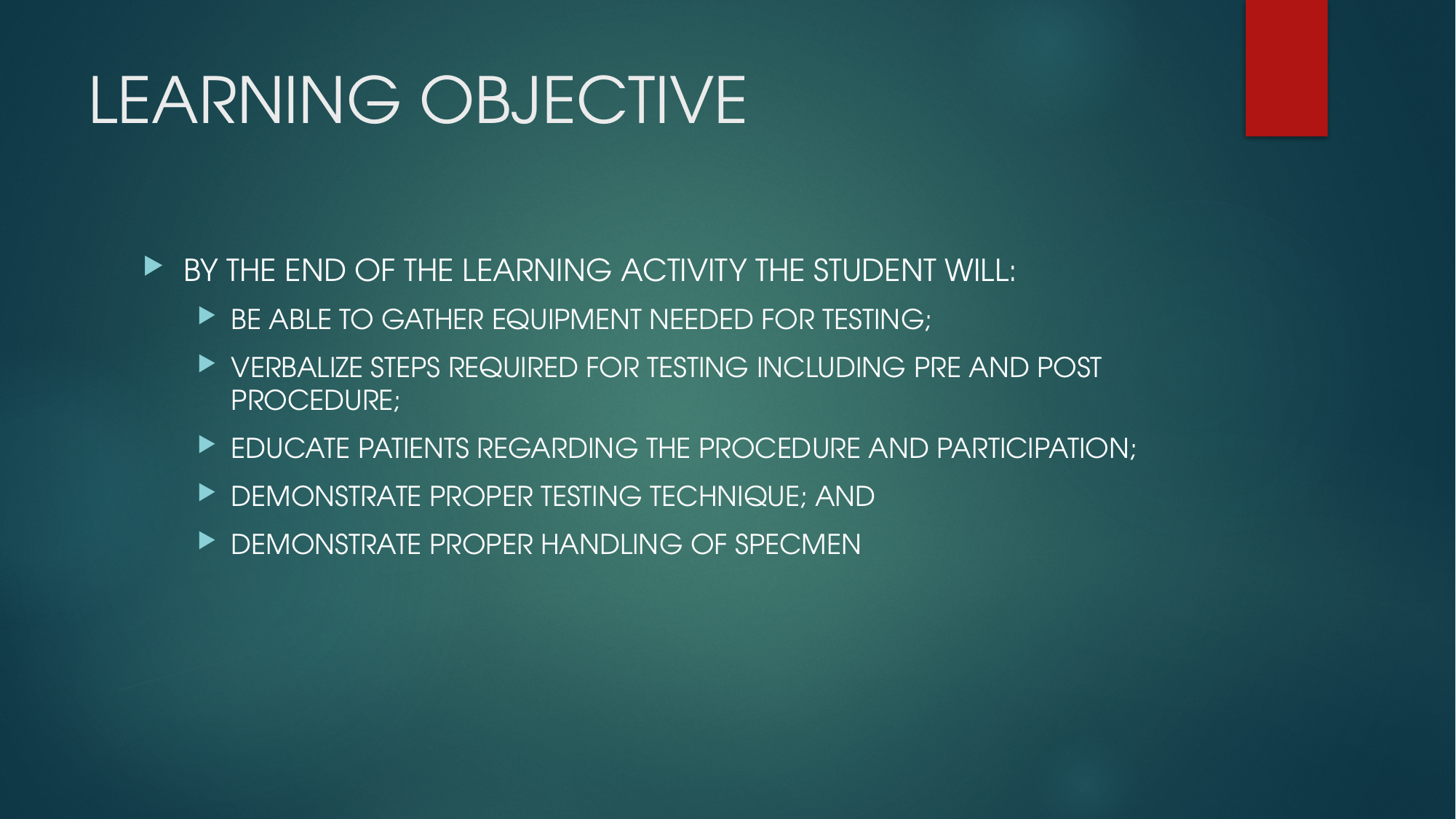

# LEARNING OBJECTIVE
BY THE END OF THE LEARNING ACTIVITY THE STUDENT WILL:
BE ABLE TO GATHER EQUIPMENT NEEDED FOR TESTING;
VERBALIZE STEPS REQUIRED FOR TESTING INCLUDING PRE AND POST PROCEDURE;
EDUCATE PATIENTS REGARDING THE PROCEDURE AND PARTICIPATION;
DEMONSTRATE PROPER TESTING TECHNIQUE; AND
DEMONSTRATE PROPER HANDLING OF SPECMEN